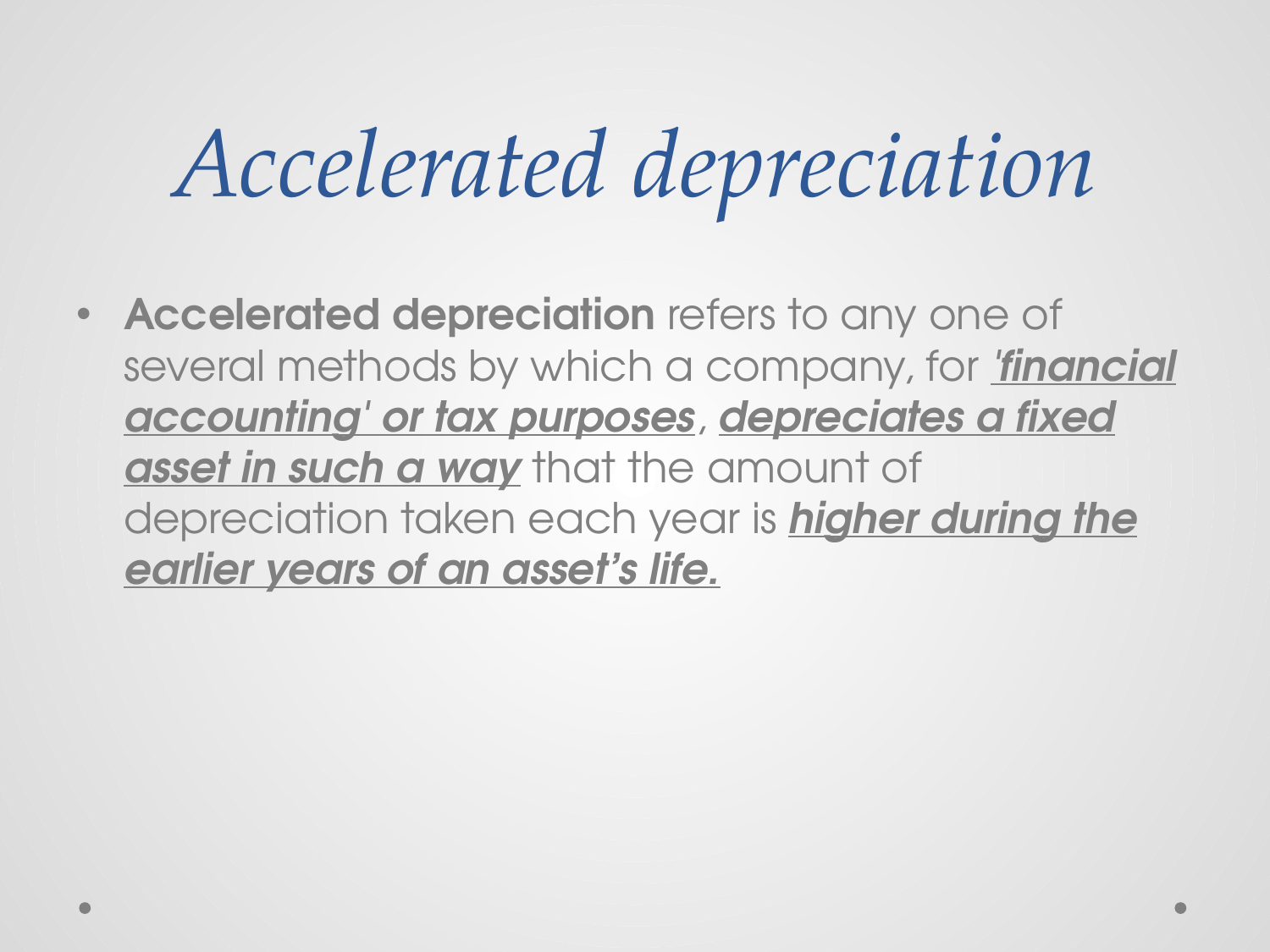

# Accelerated depreciation

Accelerated depreciation refers to any one of several methods by which a company, for 'financial accounting' or tax purposes, depreciates a fixed asset in such a way that the amount of depreciation taken each year is higher during the earlier years of an asset’s life.